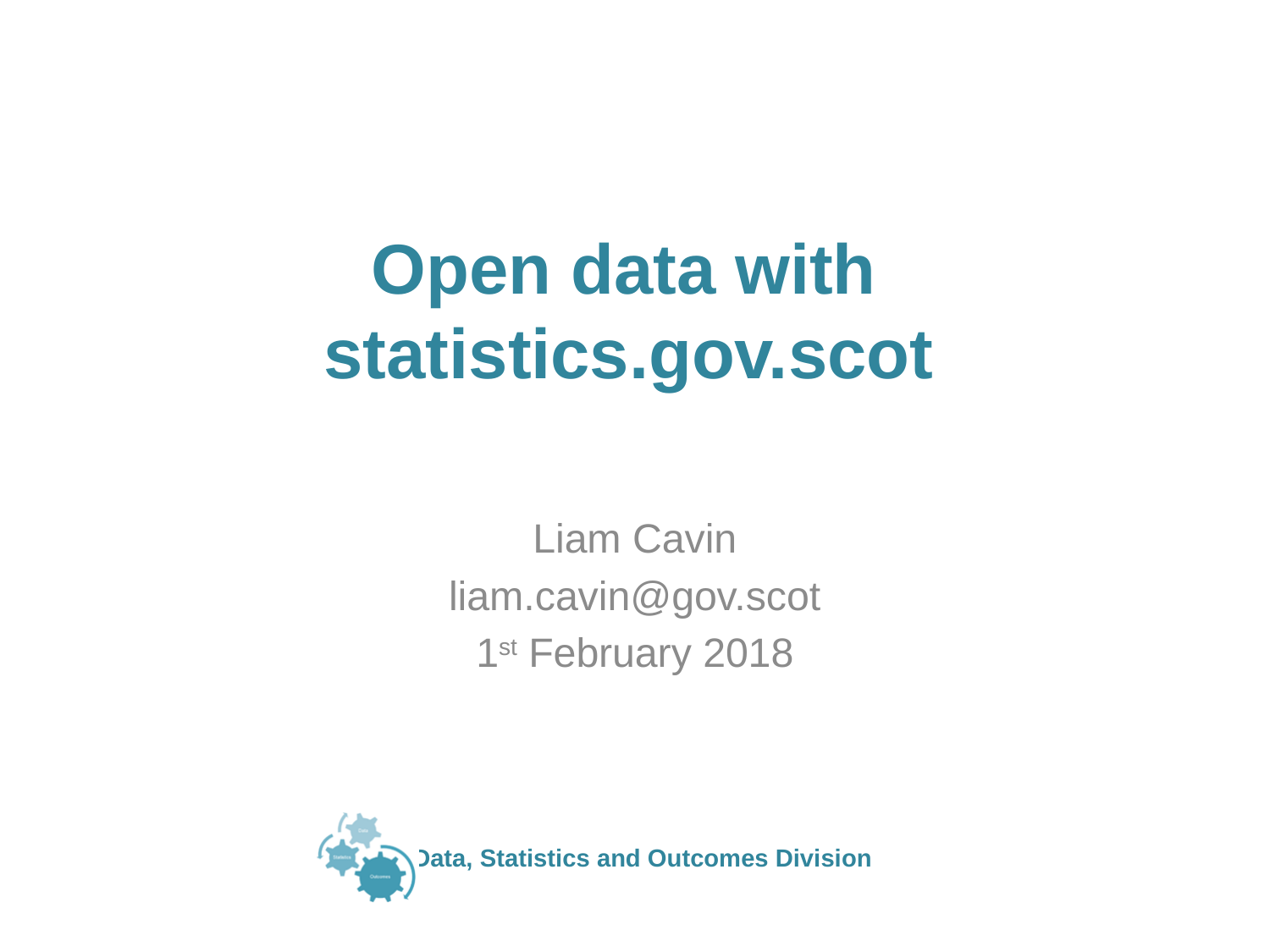

# Open data with statistics.gov.scot
Liam Cavin
liam.cavin@gov.scot
1st February 2018